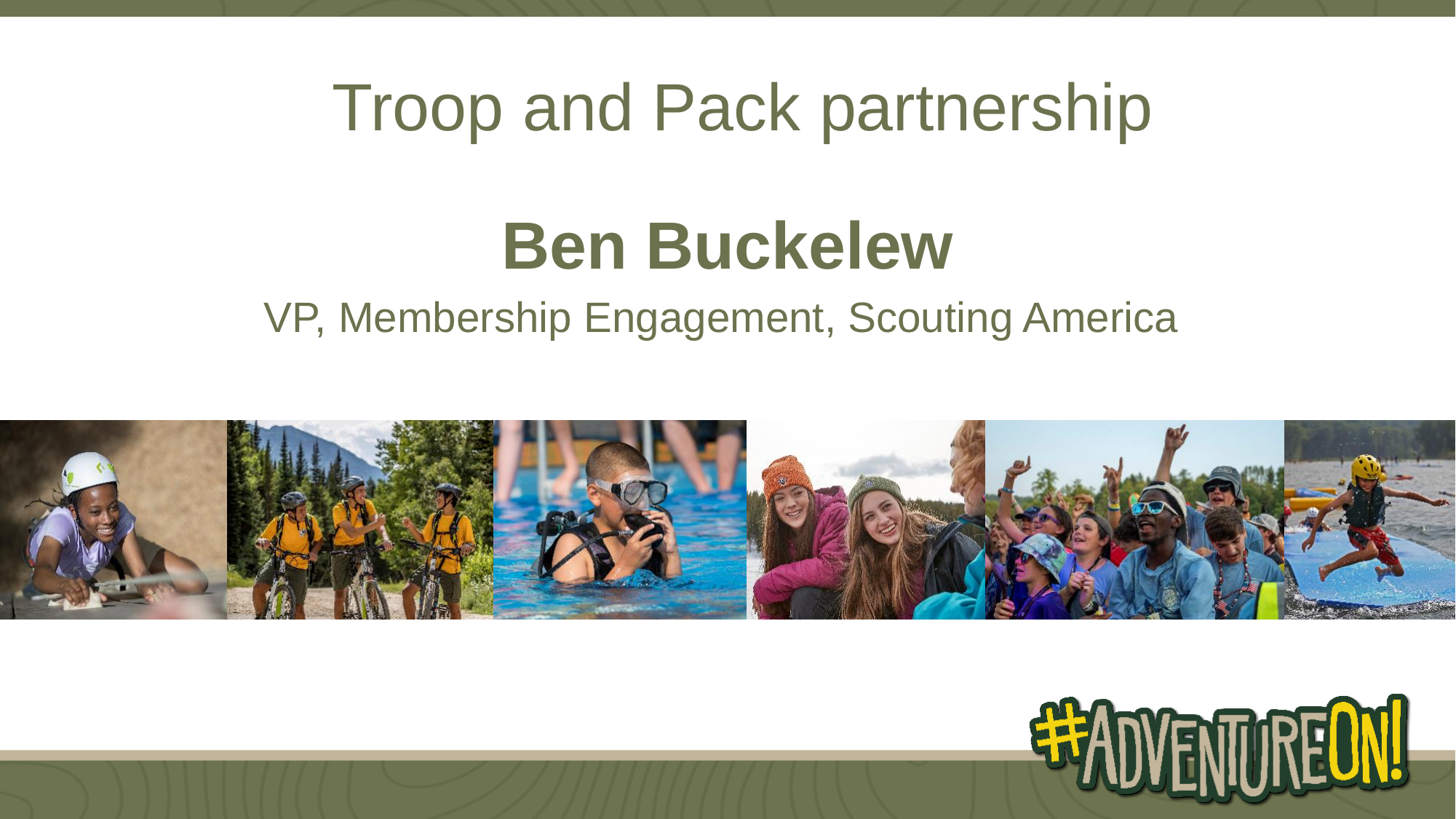

Troop and Pack partnership
Ben Buckelew
VP, Membership Engagement, Scouting America